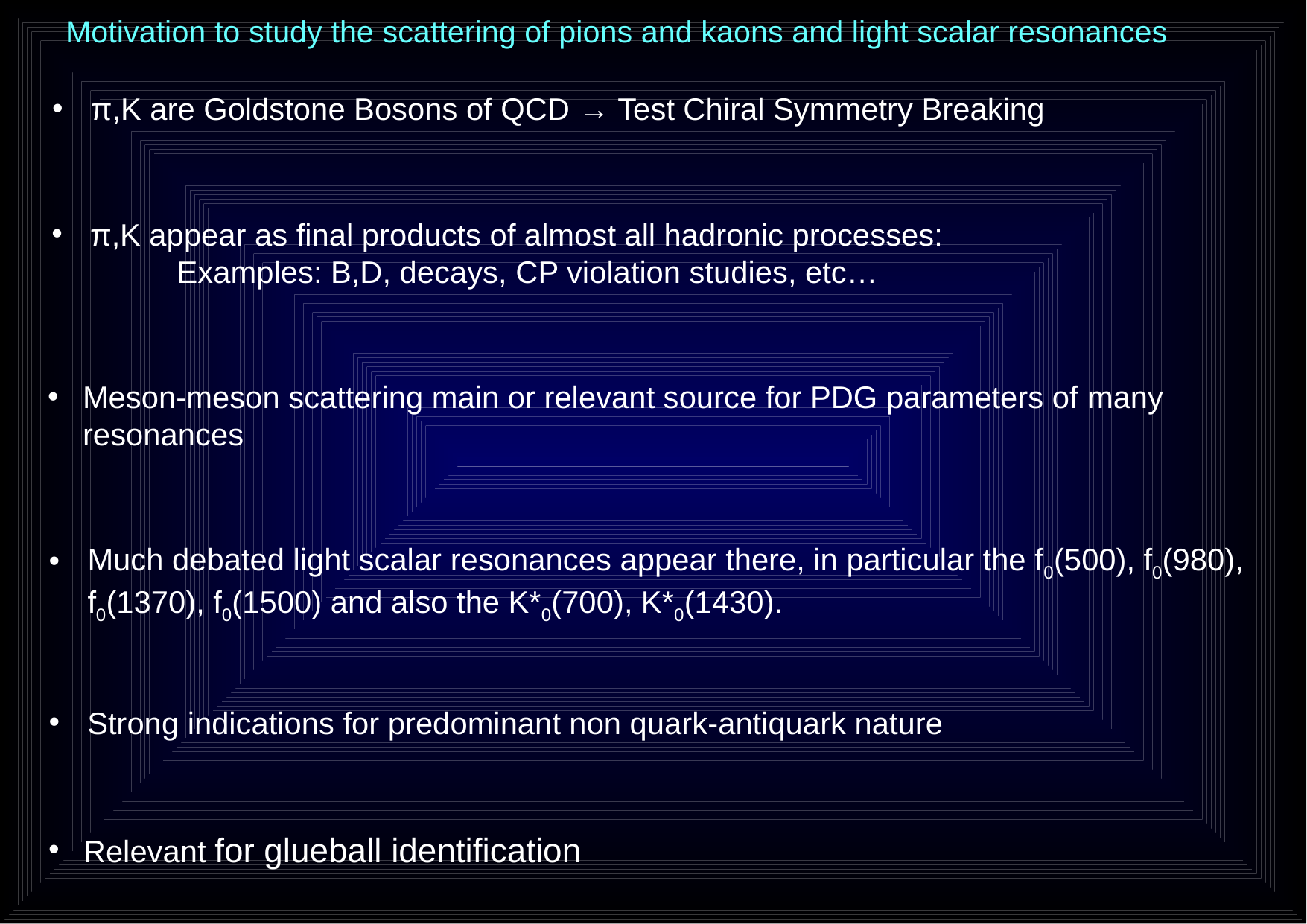

Motivation to study the scattering of pions and kaons and light scalar resonances

π,K are Goldstone Bosons of QCD → Test Chiral Symmetry Breaking
π,K appear as final products of almost all hadronic processes:
       Examples: B,D, decays, CP violation studies, etc…
Meson-meson scattering main or relevant source for PDG parameters of many resonances
Much debated light scalar resonances appear there, in particular the f0(500), f0(980), f0(1370), f0(1500) and also the K*0(700), K*0(1430).
Strong indications for predominant non quark-antiquark nature
Relevant for glueball identification